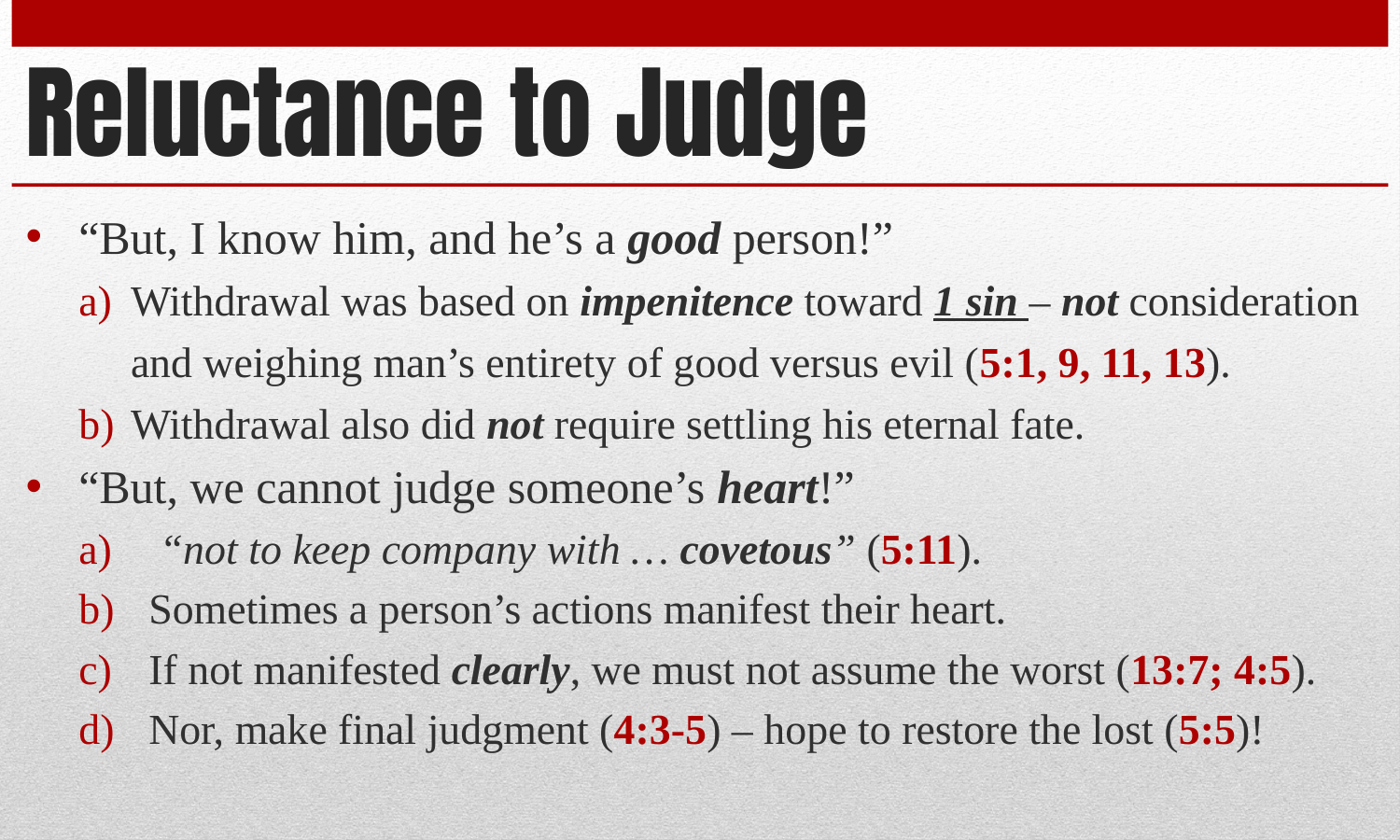

# Reluctance to Judge
“But, I know him, and he’s a good person!”
Withdrawal was based on impenitence toward 1 sin – not consideration and weighing man’s entirety of good versus evil (5:1, 9, 11, 13).
Withdrawal also did not require settling his eternal fate.
“But, we cannot judge someone’s heart!”
 “not to keep company with … covetous” (5:11).
Sometimes a person’s actions manifest their heart.
If not manifested clearly, we must not assume the worst (13:7; 4:5).
Nor, make final judgment (4:3-5) – hope to restore the lost (5:5)!